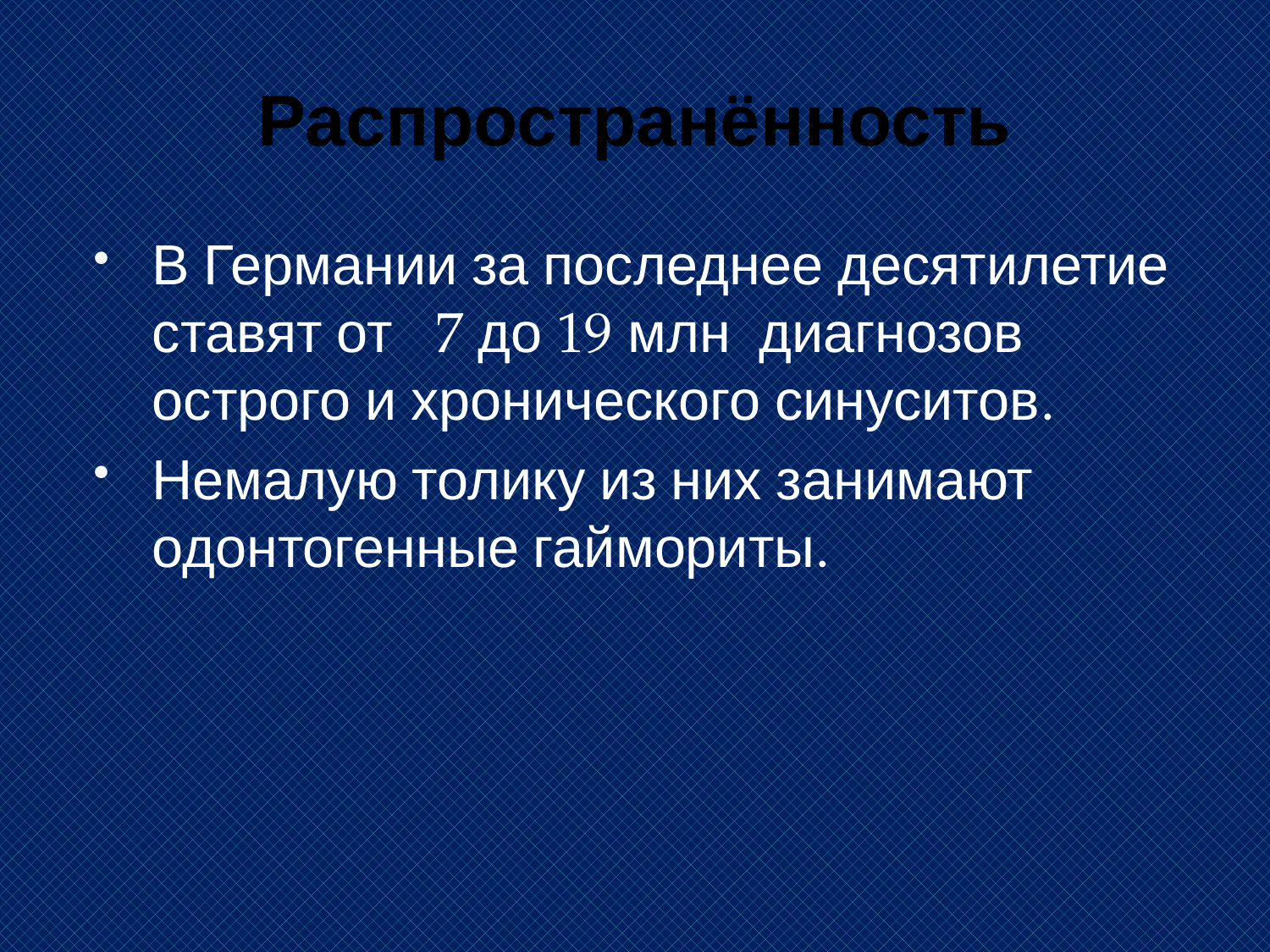

# Распространённость
В Германии за последнее десятилетие ставят от   7 до 19 млн  диагнозов острого и хронического синуситов.
Немалую толику из них занимают одонтогенные гаймориты.